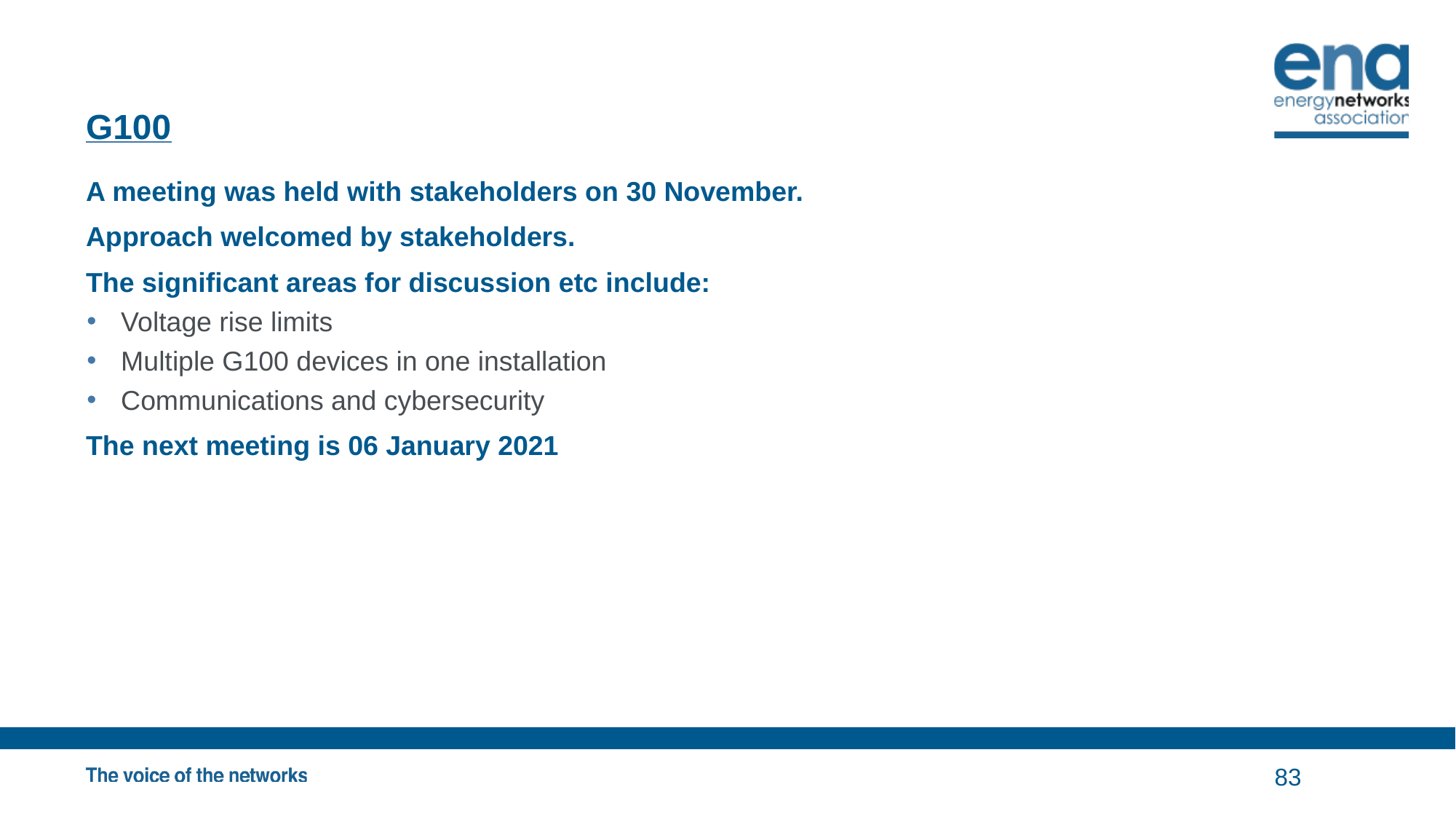

# G100
A meeting was held with stakeholders on 30 November.
Approach welcomed by stakeholders.
The significant areas for discussion etc include:
Voltage rise limits
Multiple G100 devices in one installation
Communications and cybersecurity
The next meeting is 06 January 2021

83